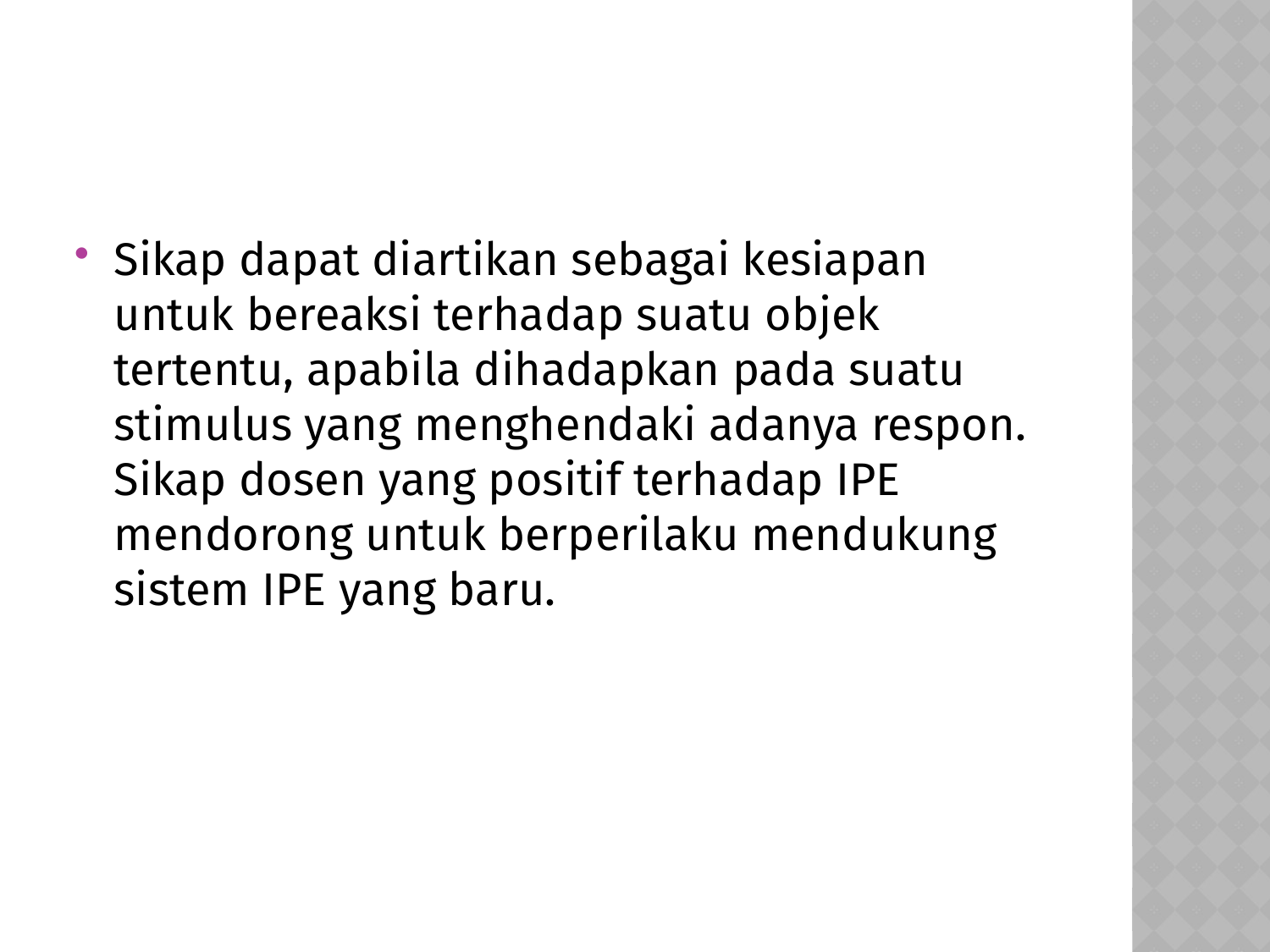

#
Sikap dapat diartikan sebagai kesiapan untuk bereaksi terhadap suatu objek tertentu, apabila dihadapkan pada suatu stimulus yang menghendaki adanya respon. Sikap dosen yang positif terhadap IPE mendorong untuk berperilaku mendukung sistem IPE yang baru.